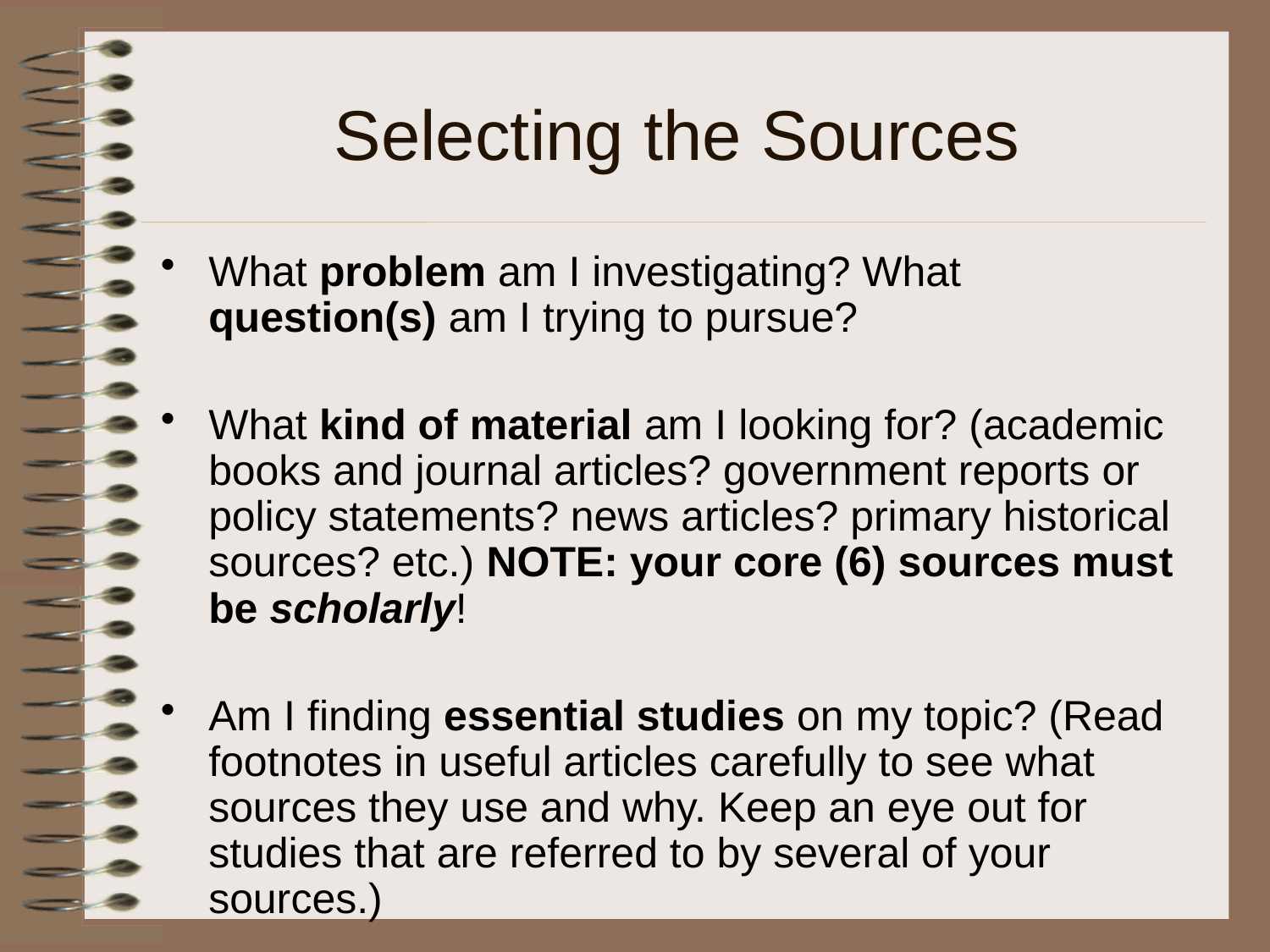

# Selecting the Sources
What problem am I investigating? What question(s) am I trying to pursue?

What kind of material am I looking for? (academic books and journal articles? government reports or policy statements? news articles? primary historical sources? etc.) NOTE: your core (6) sources must be scholarly!

Am I finding essential studies on my topic? (Read footnotes in useful articles carefully to see what sources they use and why. Keep an eye out for studies that are referred to by several of your sources.)